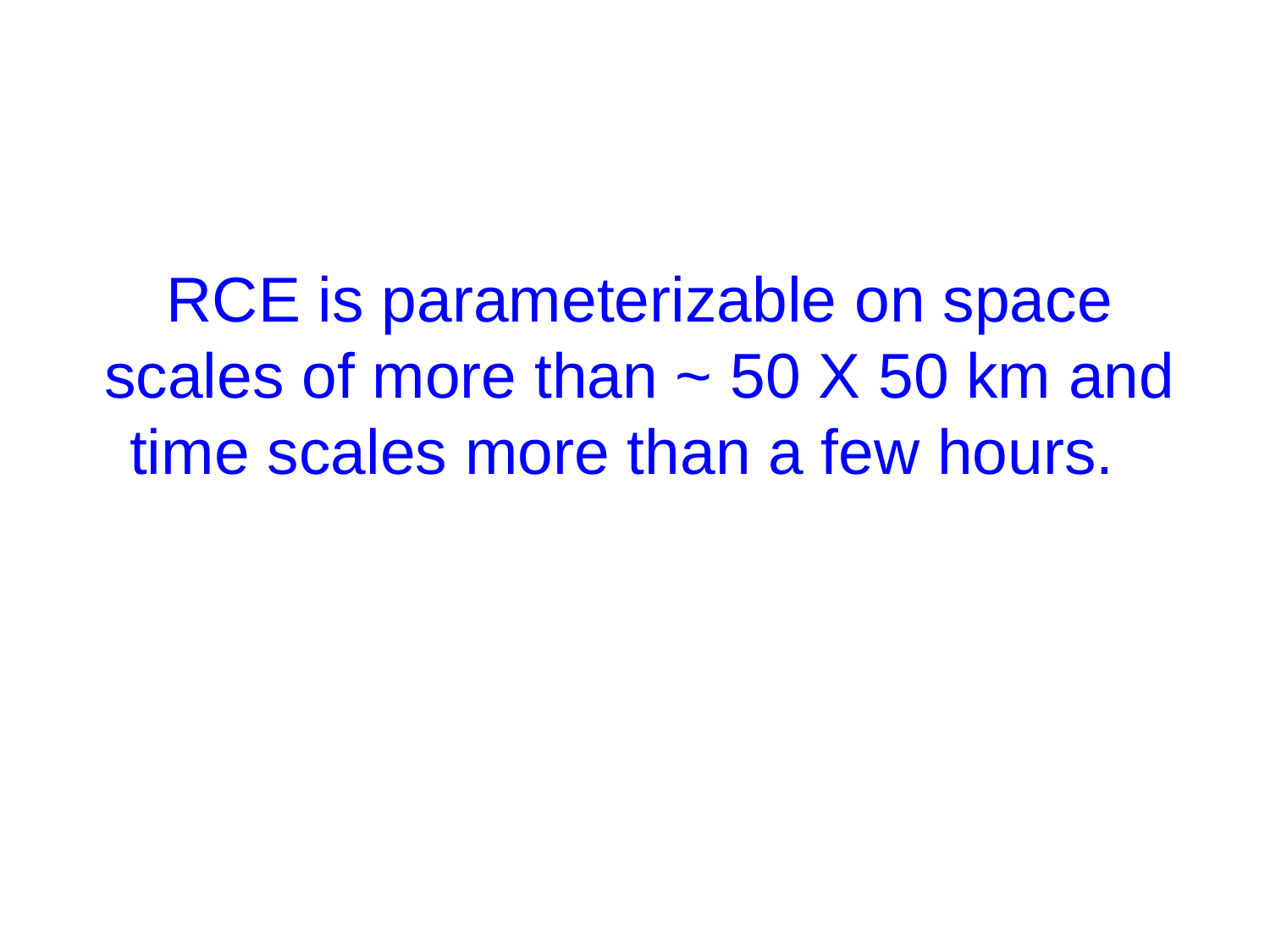

RCE is parameterizable on space scales of more than ~ 50 X 50 km and time scales more than a few hours.